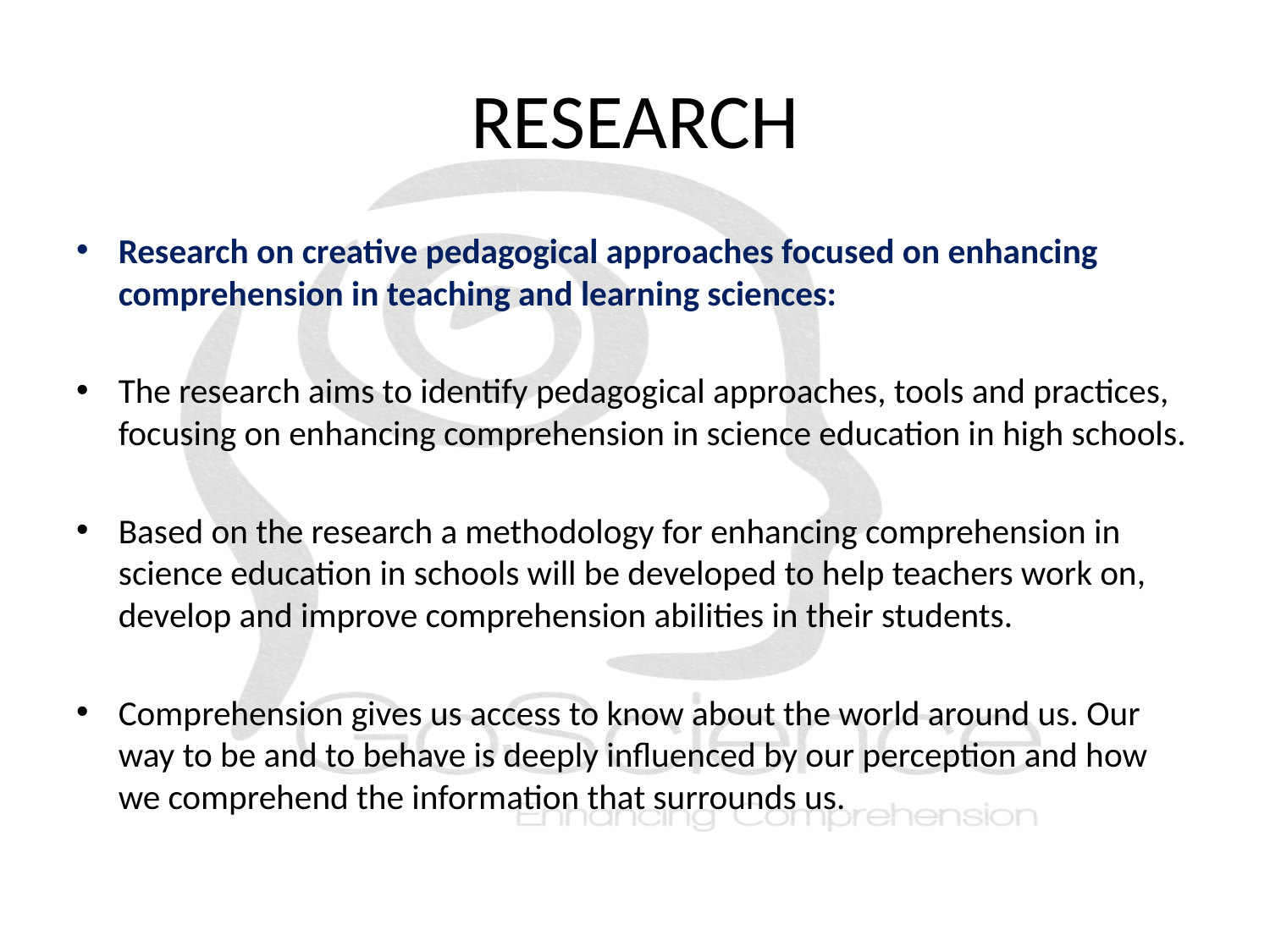

# RESEARCH
Research on creative pedagogical approaches focused on enhancing comprehension in teaching and learning sciences:

The research aims to identify pedagogical approaches, tools and practices, focusing on enhancing comprehension in science education in high schools.

Based on the research a methodology for enhancing comprehension in science education in schools will be developed to help teachers work on, develop and improve comprehension abilities in their students.

Comprehension gives us access to know about the world around us. Our way to be and to behave is deeply influenced by our perception and how we comprehend the information that surrounds us.